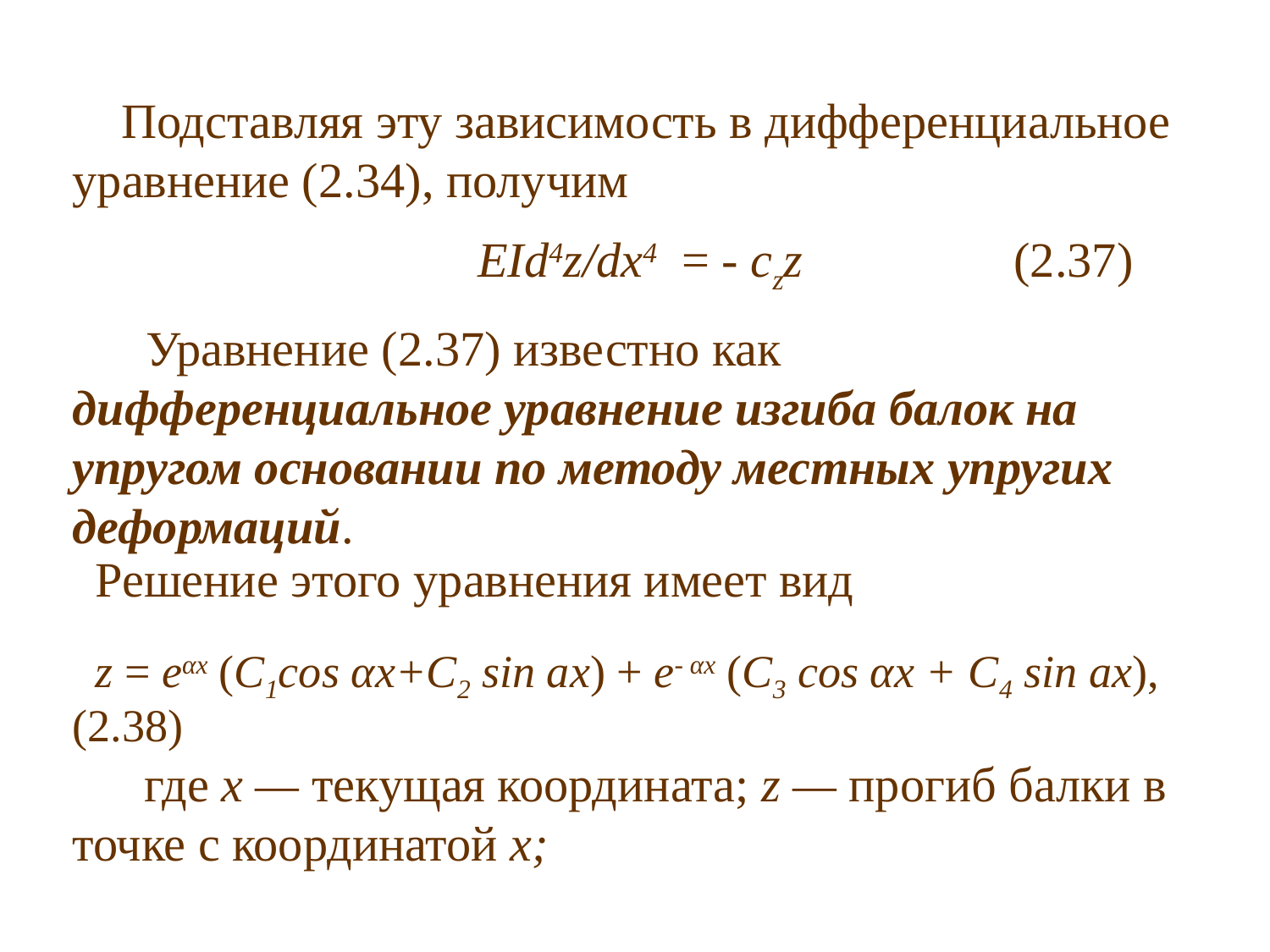

Подставляя эту зависимость в дифференциальное уравнение (2.34), получим

                                 EId4z/dx4  = - czz                  (2.37)

      Уравнение (2.37) известно как дифференциальное уравнение изгиба балок на упругом основании по методу местных упругих дефор­маций.
Решение этого уравнения имеет вид

z = еαx (C1cos αx+C2 sin ax) + e- αx (C3 cos αx + C4 sin ax), (2.38)
    где х — текущая координата; z — прогиб балки в точке с координа­той х;